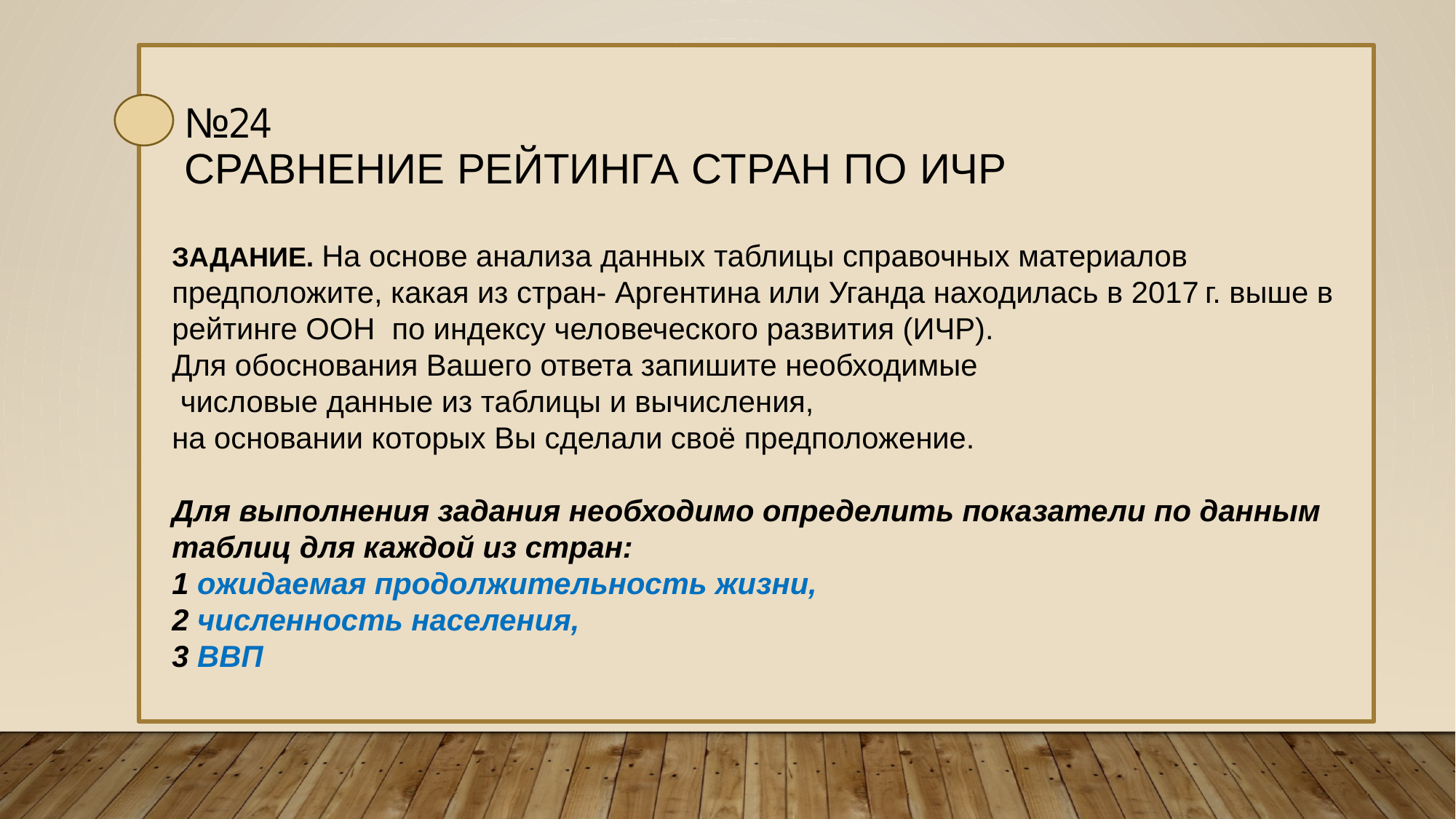

# №24 Сравнение рейтинга стран по ИЧР
ЗАДАНИЕ. На основе анализа данных таблицы справочных материалов предположите, какая из стран- Аргентина или Уганда находилась в 2017 г. выше в рейтинге ООН  по индексу человеческого развития (ИЧР).
Для обоснования Вашего ответа запишите необходимые
 числовые данные из таблицы и вычисления,
на основании которых Вы сделали своё предположение.

Для выполнения задания необходимо определить показатели по данным таблиц для каждой из стран:
1 ожидаемая продолжительность жизни,
2 численность населения,
3 ВВП